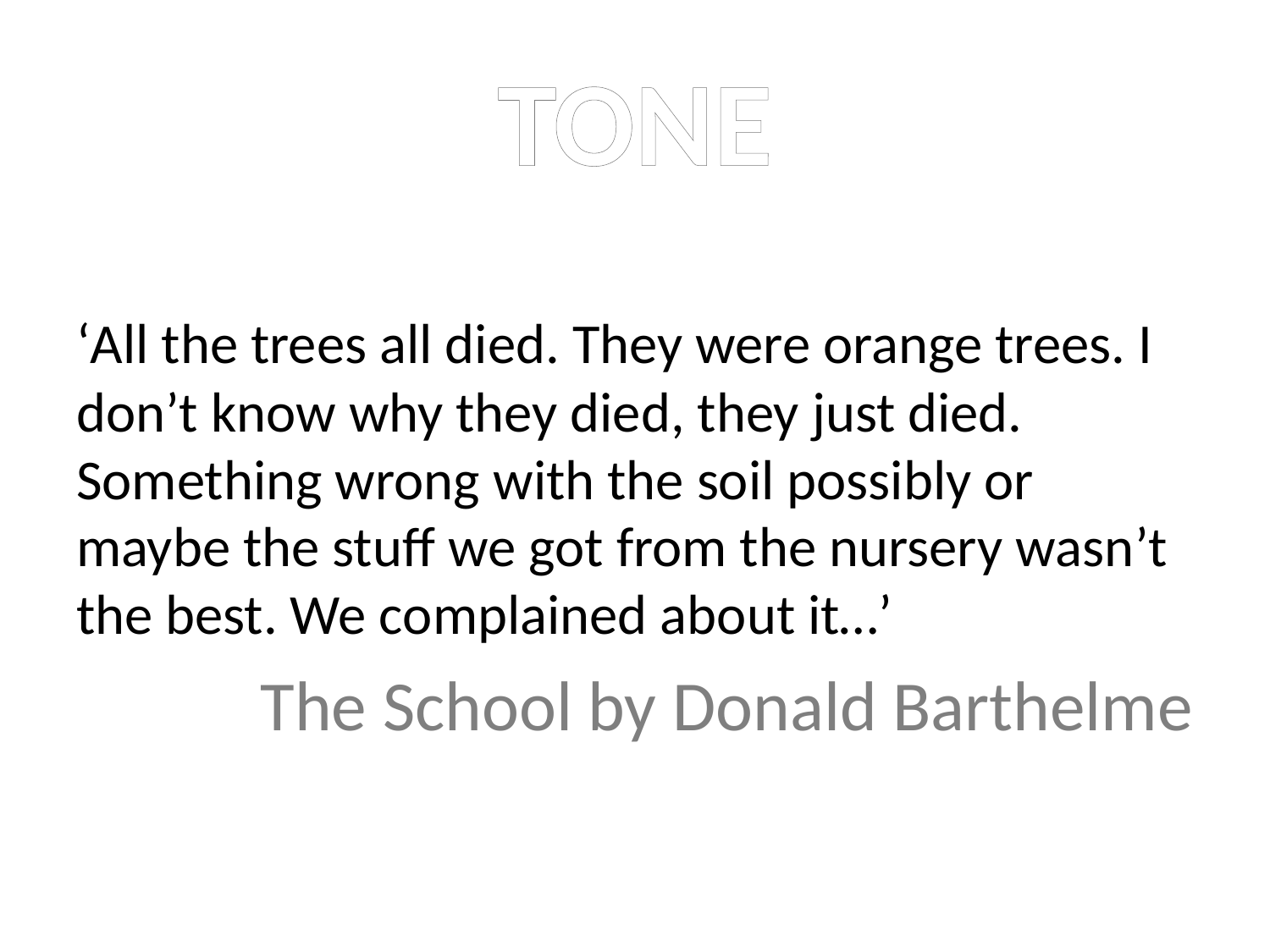

# TONE

‘All the trees all died. They were orange trees. I don’t know why they died, they just died. Something wrong with the soil possibly or maybe the stuff we got from the nursery wasn’t the best. We complained about it…’
The School by Donald Barthelme